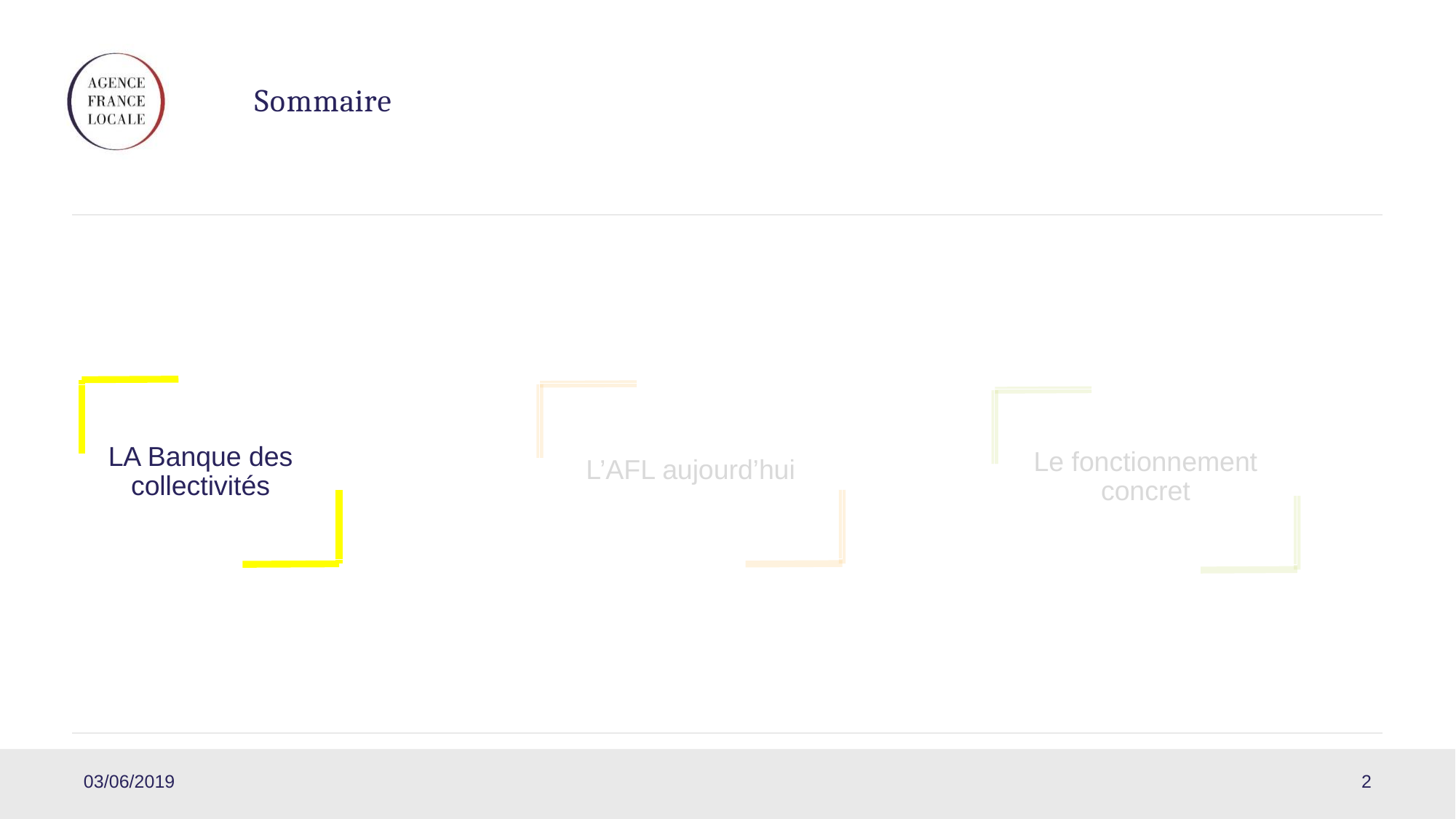

# Sommaire
L’AFL aujourd’hui
LA Banque des collectivités
Le fonctionnement concret
03/06/2019
2